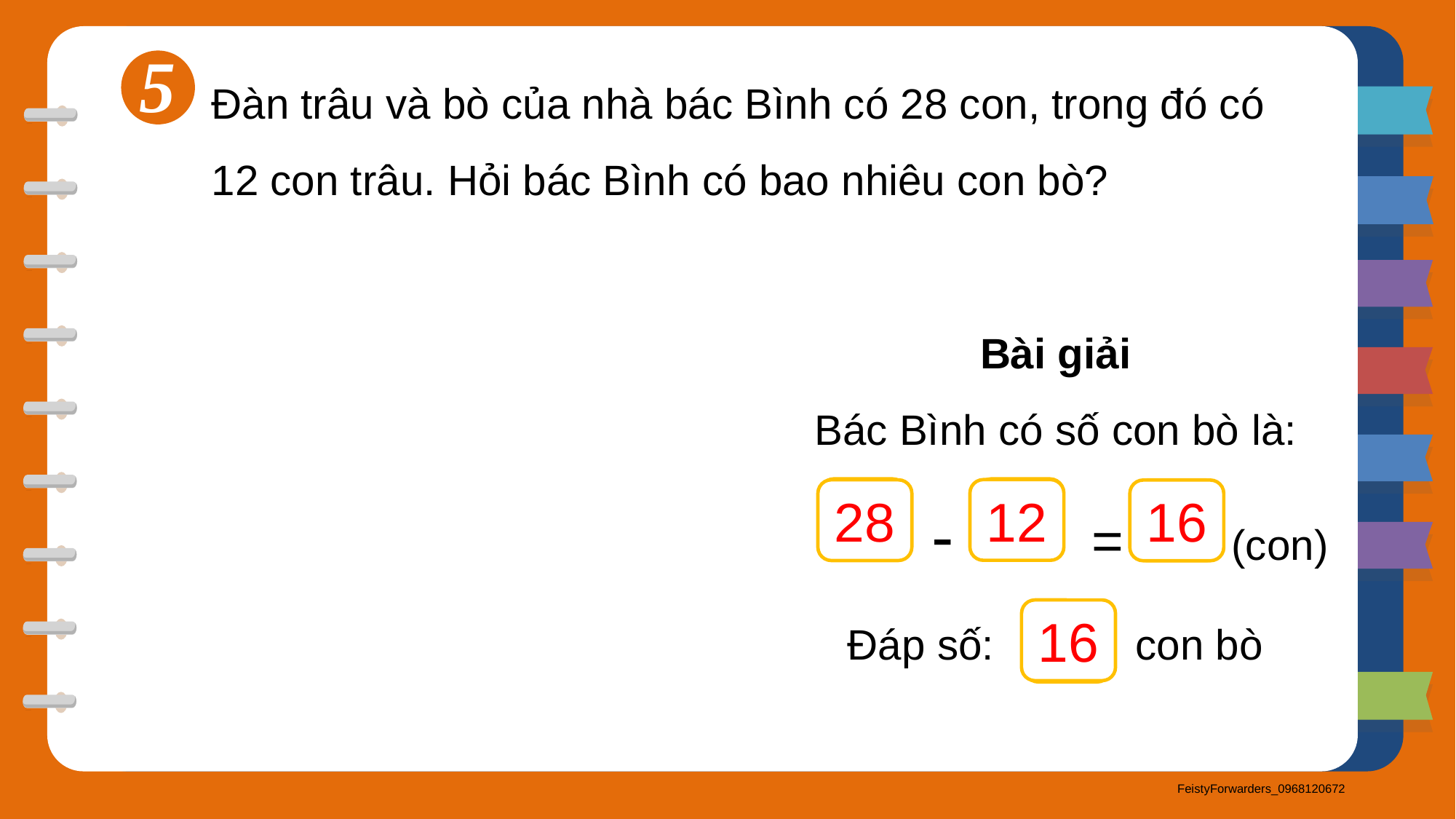

5

Đàn trâu và bò của nhà bác Bình có 28 con, trong đó có 12 con trâu. Hỏi bác Bình có bao nhiêu con bò?
Bài giải
Bác Bình có số con bò là:
        -        =   	 (con)

Đáp số:            con bò
?
?
?
?
12
28
16
16